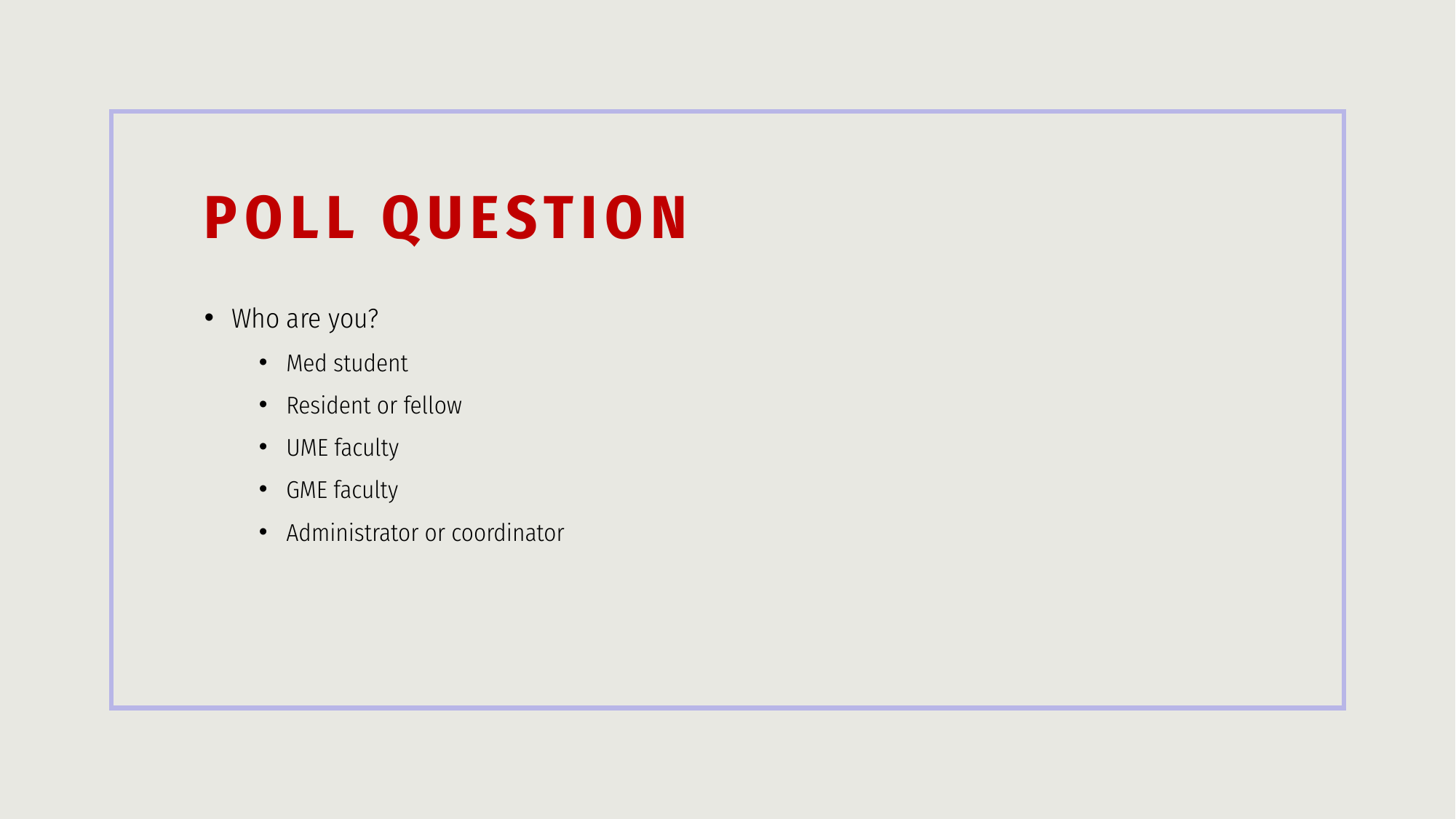

# POLL QUESTION
Who are you?
Med student
Resident or fellow
UME faculty
GME faculty
Administrator or coordinator